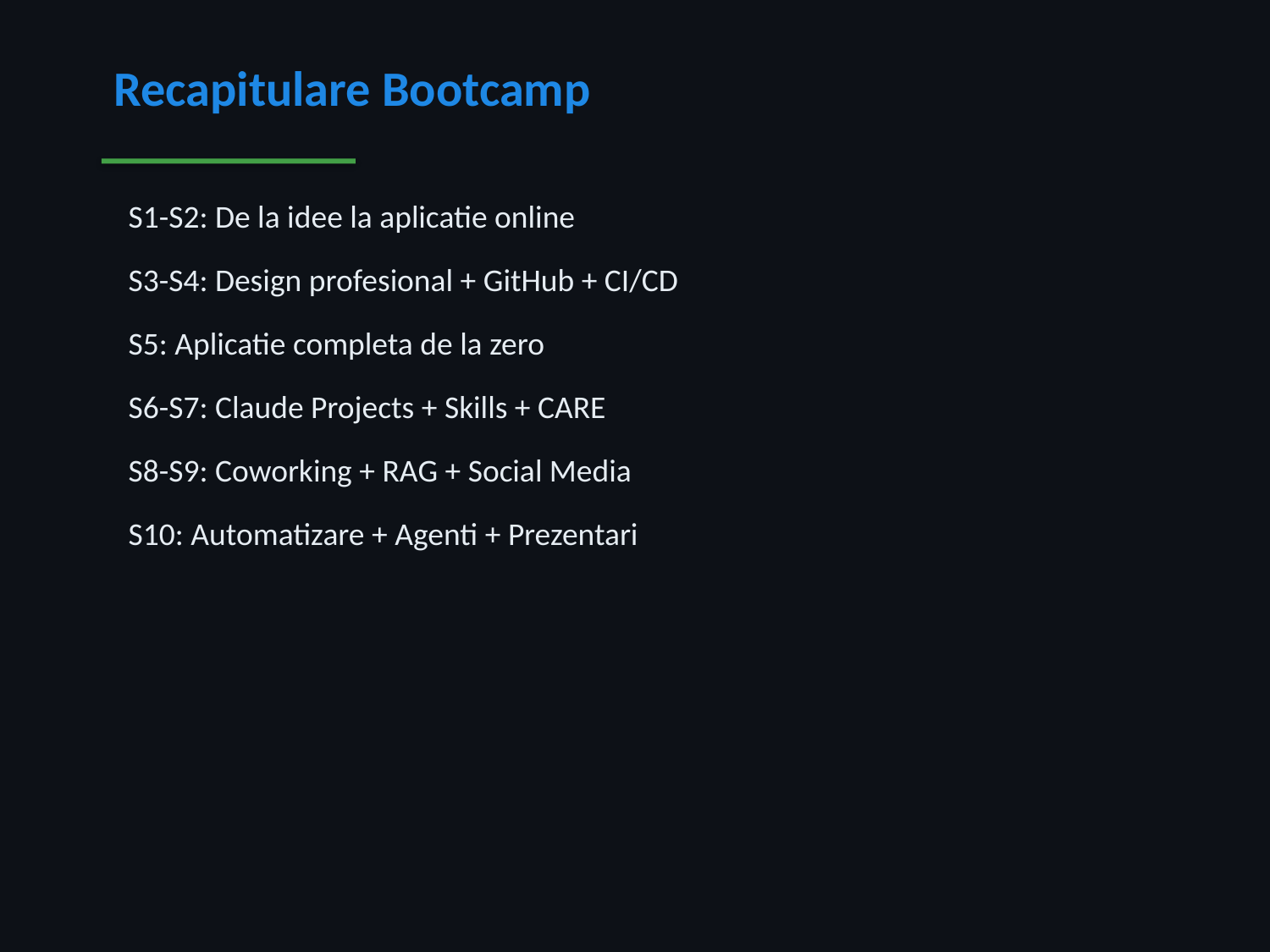

Recapitulare Bootcamp

  S1-S2: De la idee la aplicatie online
  S3-S4: Design profesional + GitHub + CI/CD
  S5: Aplicatie completa de la zero
  S6-S7: Claude Projects + Skills + CARE
  S8-S9: Coworking + RAG + Social Media
  S10: Automatizare + Agenti + Prezentari